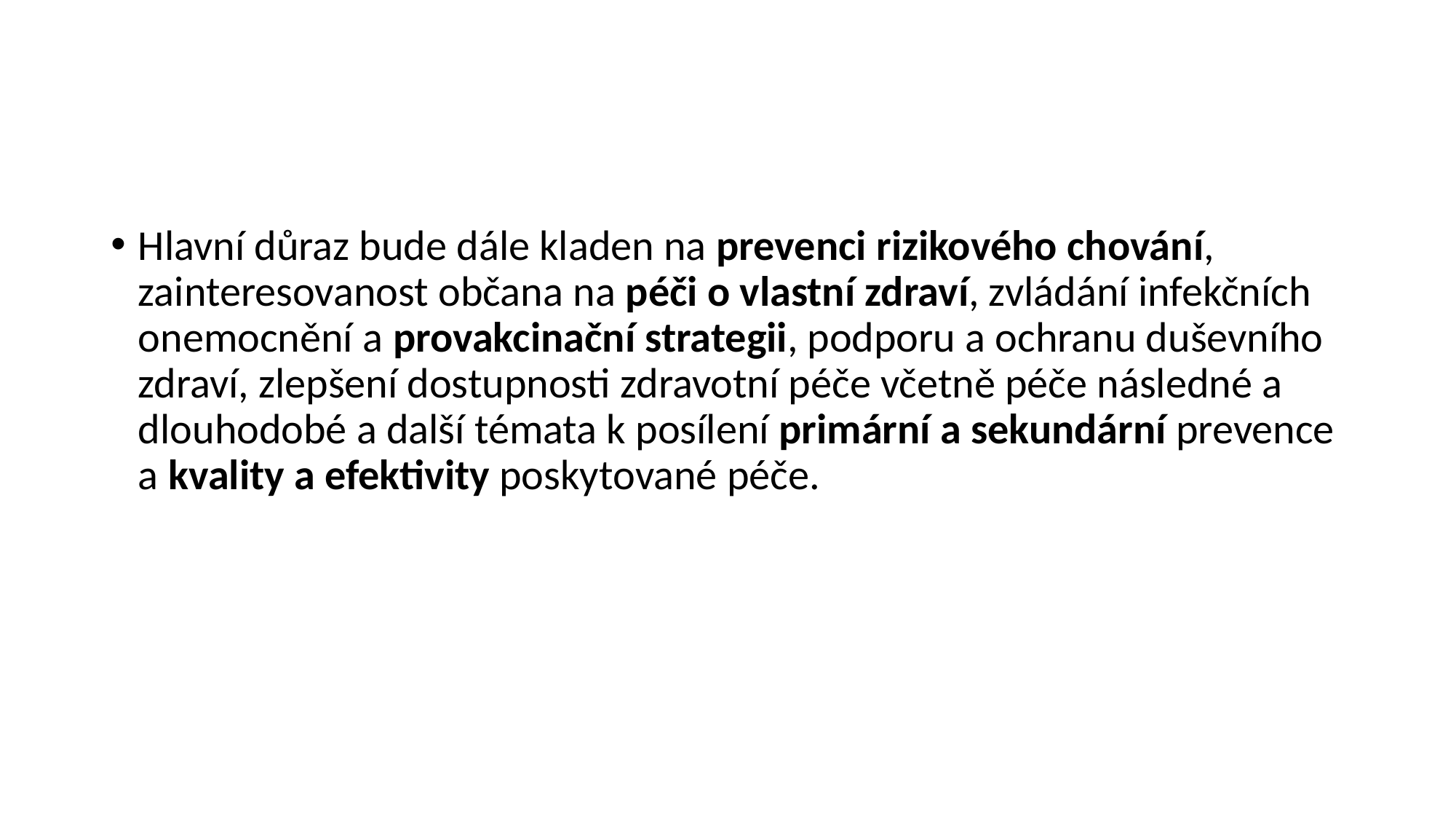

#
Hlavní důraz bude dále kladen na prevenci rizikového chování, zainteresovanost občana na péči o vlastní zdraví, zvládání infekčních onemocnění a provakcinační strategii, podporu a ochranu duševního zdraví, zlepšení dostupnosti zdravotní péče včetně péče následné a dlouhodobé a další témata k posílení primární a sekundární prevence a kvality a efektivity poskytované péče.